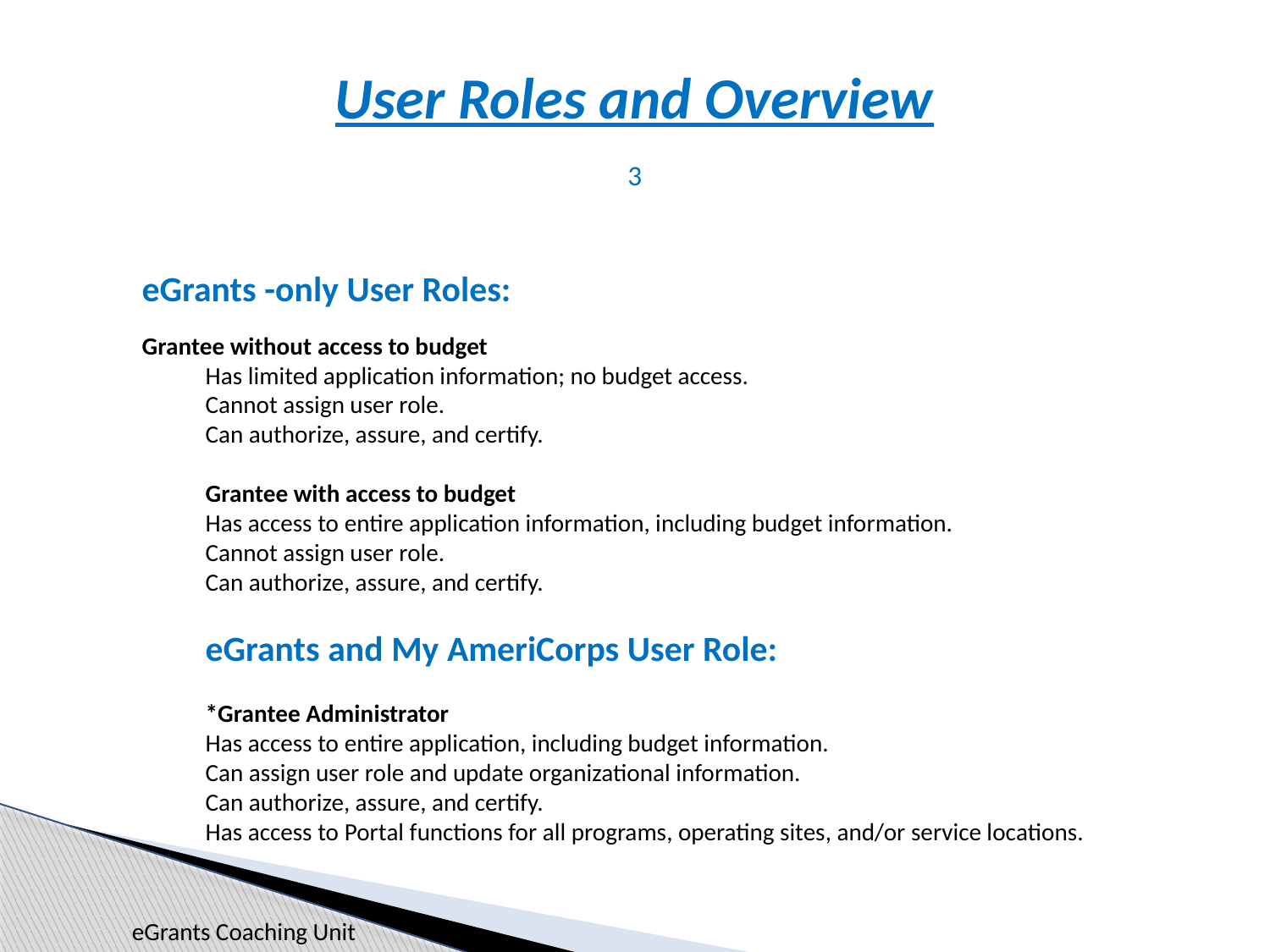

User Roles and Overview
3
eGrants -only User Roles:

Grantee without access to budget
Has limited application information; no budget access.
Cannot assign user role.
Can authorize, assure, and certify.

Grantee with access to budget
Has access to entire application information, including budget information.
Cannot assign user role.
Can authorize, assure, and certify.

eGrants and My AmeriCorps User Role:

*Grantee Administrator
Has access to entire application, including budget information.
Can assign user role and update organizational information.
Can authorize, assure, and certify.
Has access to Portal functions for all programs, operating sites, and/or service locations.

3/26/13
eGrants Coaching Unit